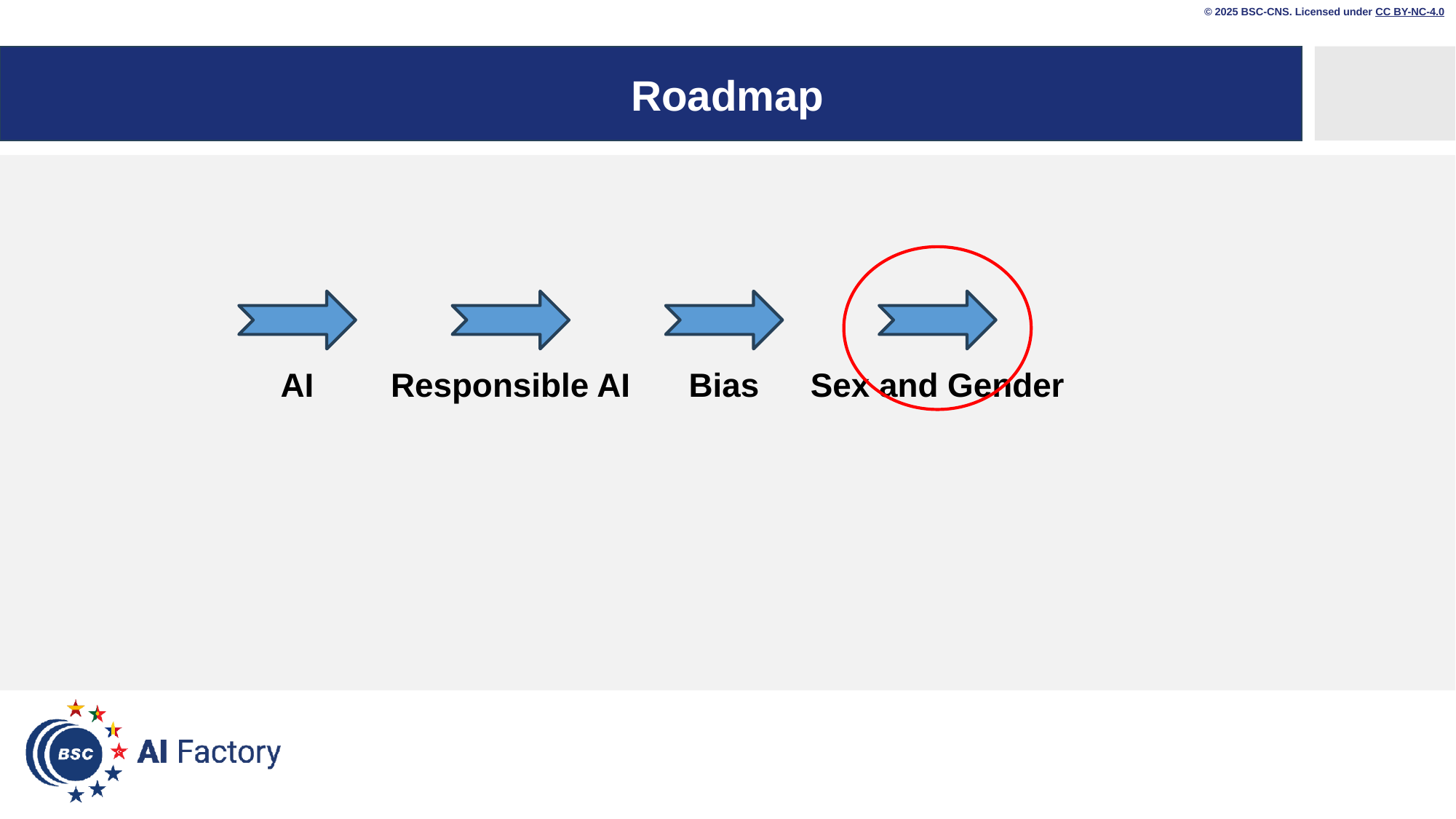

© 2025 BSC-CNS. Licensed under CC BY-NC-4.0
# Roadmap

Responsible AI
Sex and Gender
Bias
AI